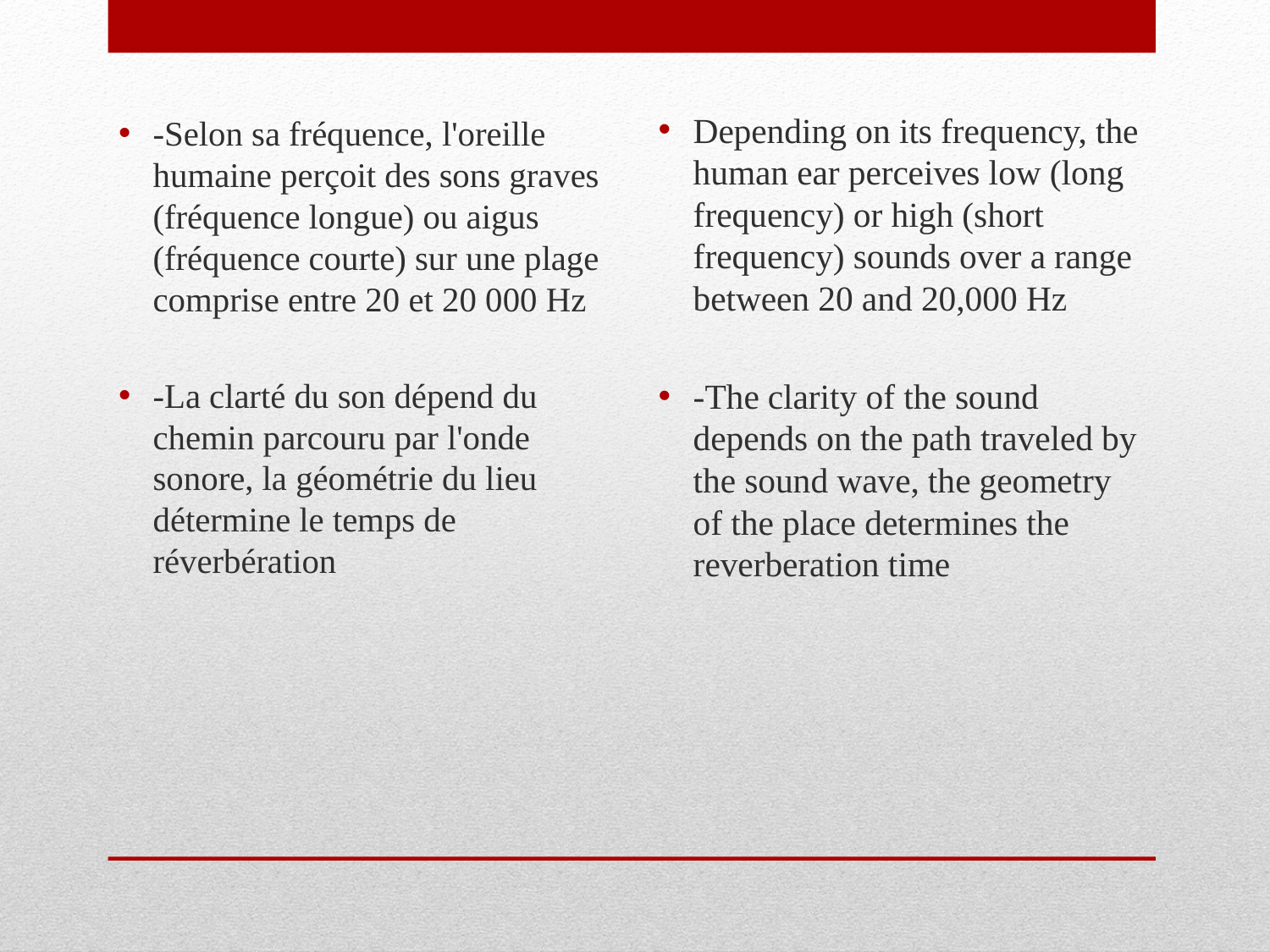

-Selon sa fréquence, l'oreille humaine perçoit des sons graves (fréquence longue) ou aigus (fréquence courte) sur une plage comprise entre 20 et 20 000 Hz

-La clarté du son dépend du chemin parcouru par l'onde sonore, la géométrie du lieu détermine le temps de réverbération
Depending on its frequency, the human ear perceives low (long frequency) or high (short frequency) sounds over a range between 20 and 20,000 Hz

-The clarity of the sound depends on the path traveled by the sound wave, the geometry of the place determines the reverberation time